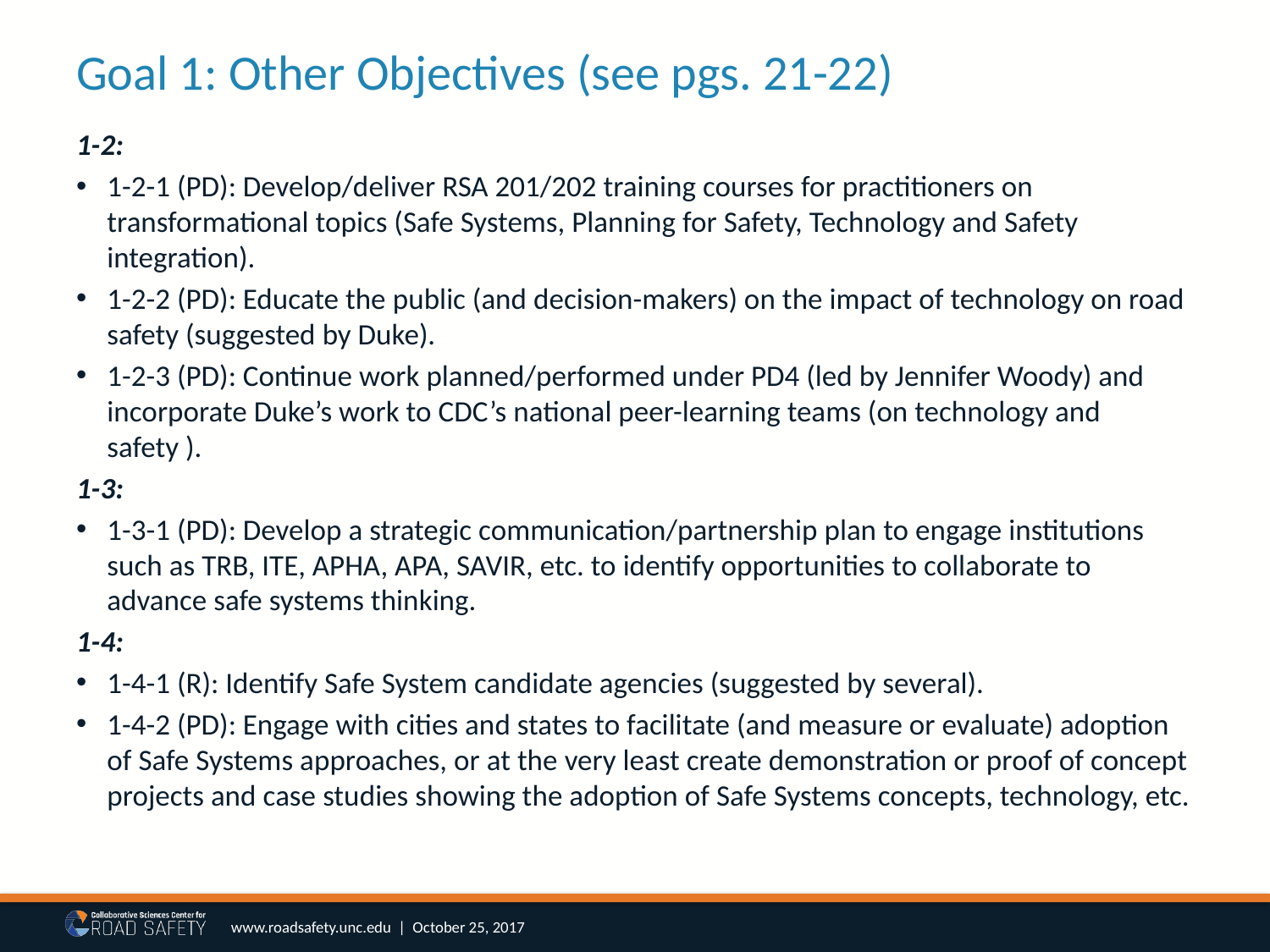

# Goal 1: Other Objectives (see pgs. 21-22)
1-2:
1-2-1 (PD): Develop/deliver RSA 201/202 training courses for practitioners on transformational topics (Safe Systems, Planning for Safety, Technology and Safety integration).
1-2-2 (PD): Educate the public (and decision-makers) on the impact of technology on road safety (suggested by Duke).
1-2-3 (PD): Continue work planned/performed under PD4 (led by Jennifer Woody) and incorporate Duke’s work to CDC’s national peer-learning teams (on technology and safety ).
1-3:
1-3-1 (PD): Develop a strategic communication/partnership plan to engage institutions such as TRB, ITE, APHA, APA, SAVIR, etc. to identify opportunities to collaborate to advance safe systems thinking.
1-4:
1-4-1 (R): Identify Safe System candidate agencies (suggested by several).
1-4-2 (PD): Engage with cities and states to facilitate (and measure or evaluate) adoption of Safe Systems approaches, or at the very least create demonstration or proof of concept projects and case studies showing the adoption of Safe Systems concepts, technology, etc.

www.roadsafety.unc.edu  |  October 25, 2017